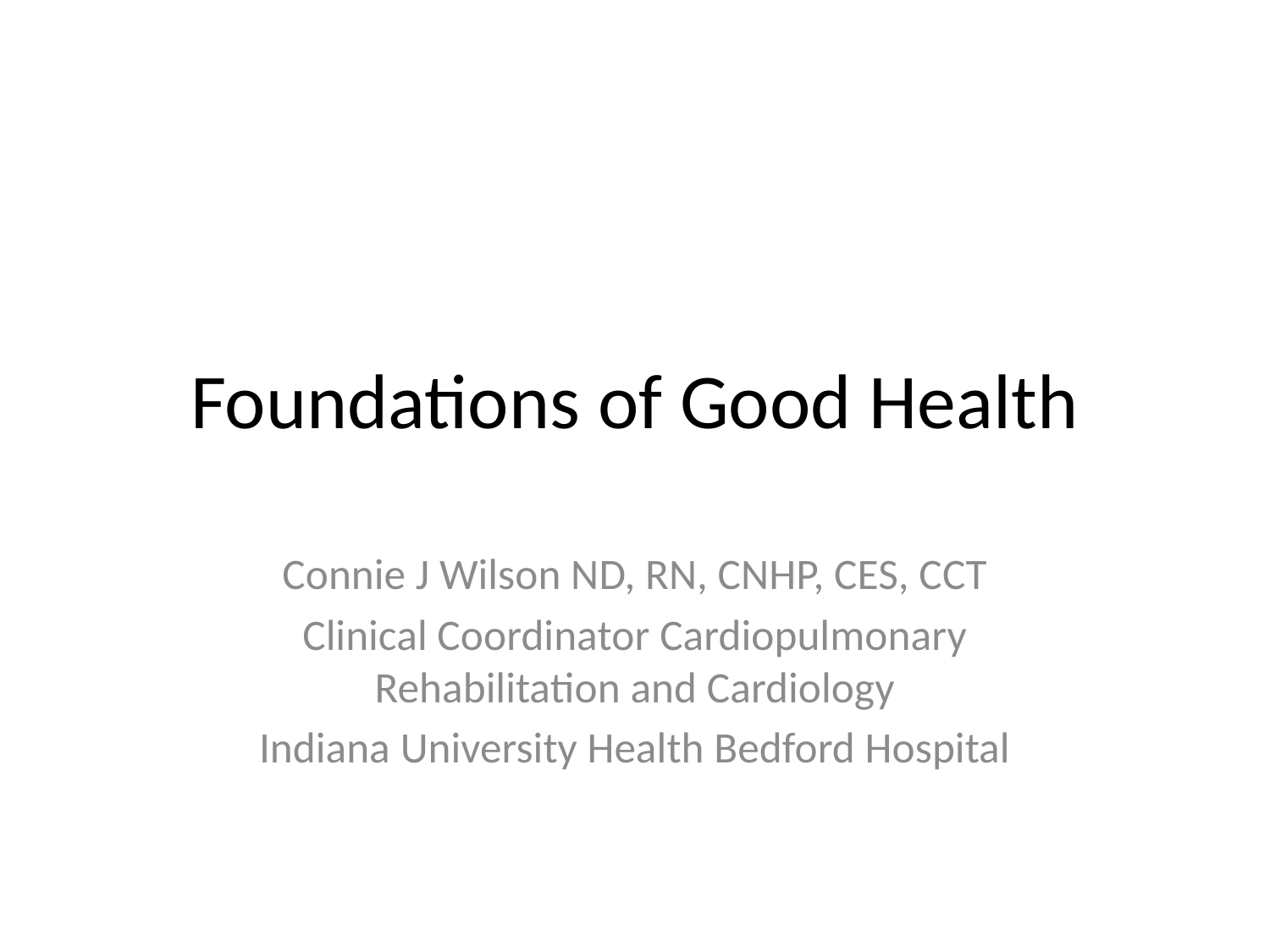

# Foundations of Good Health
Connie J Wilson ND, RN, CNHP, CES, CCT
Clinical Coordinator Cardiopulmonary Rehabilitation and Cardiology
Indiana University Health Bedford Hospital